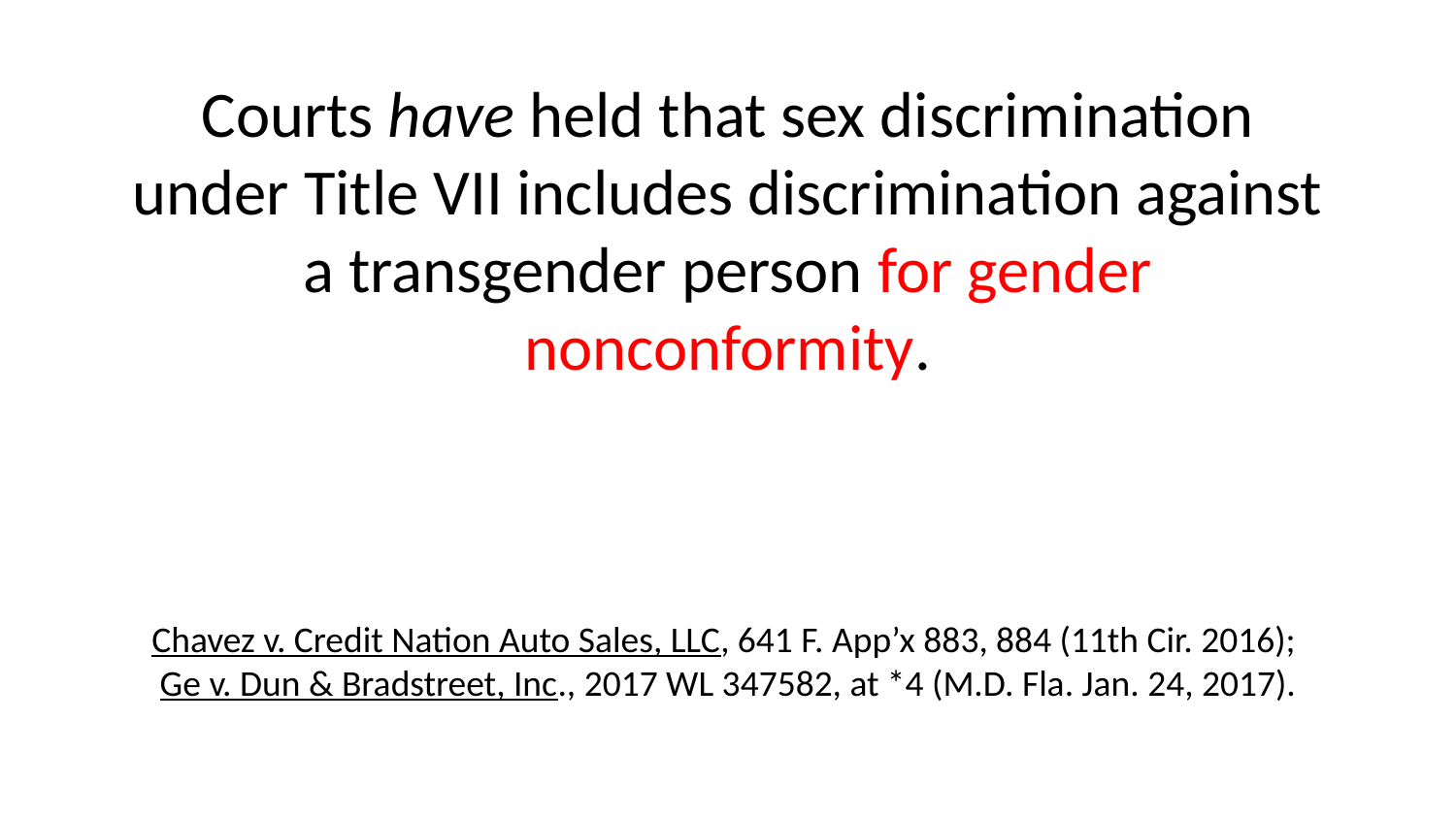

# Courts have held that sex discrimination under Title VII includes discrimination against a transgender person for gender nonconformity. Chavez v. Credit Nation Auto Sales, LLC, 641 F. App’x 883, 884 (11th Cir. 2016); Ge v. Dun & Bradstreet, Inc., 2017 WL 347582, at *4 (M.D. Fla. Jan. 24, 2017).